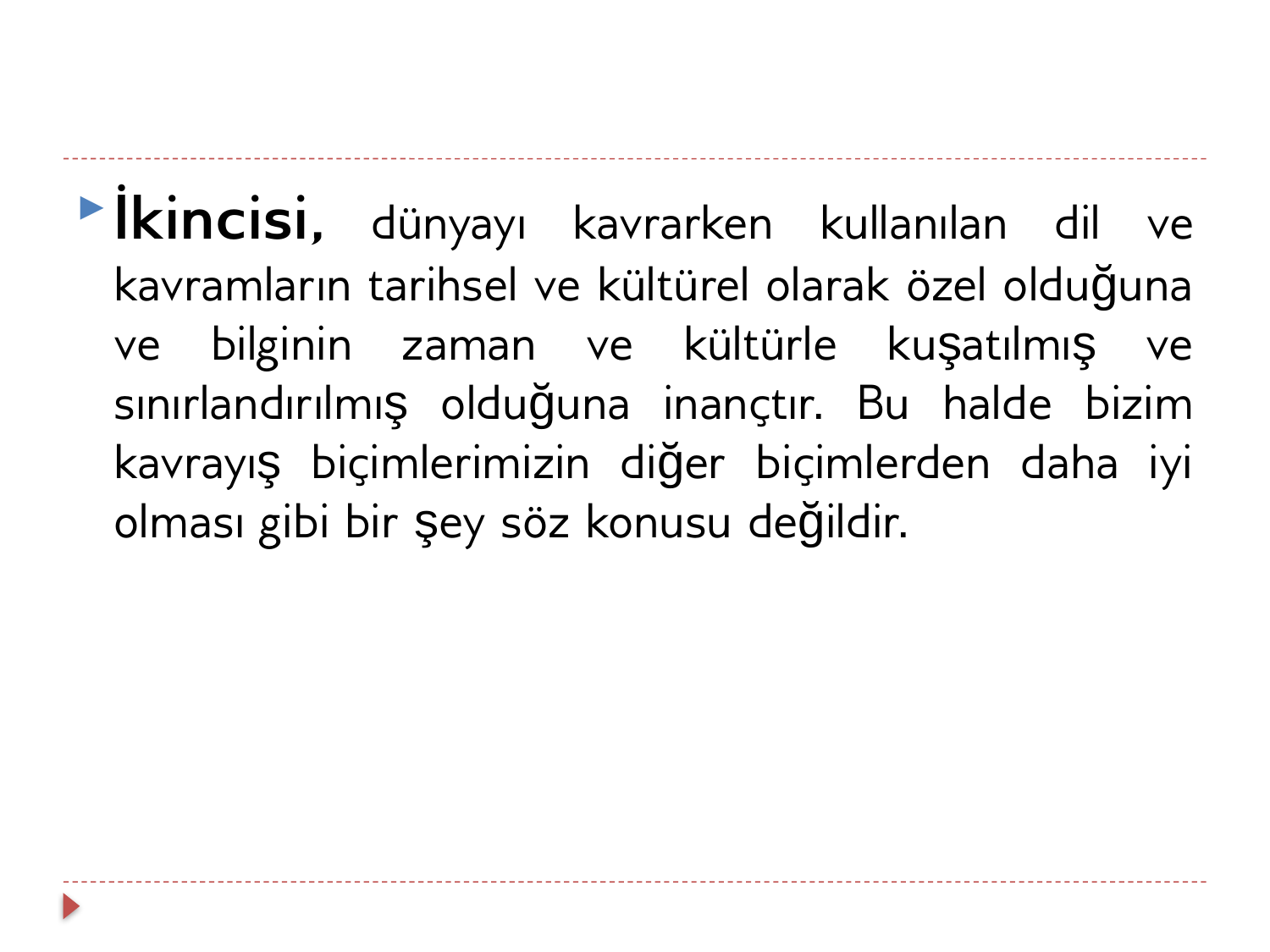

İkincisi, dünyayı kavrarken kullanılan dil ve kavramların tarihsel ve kültürel olarak özel olduğuna ve bilginin zaman ve kültürle kuşatılmış ve sınırlandırılmış olduğuna inançtır. Bu halde bizim kavrayış biçimlerimizin diğer biçimlerden daha iyi olması gibi bir şey söz konusu değildir.